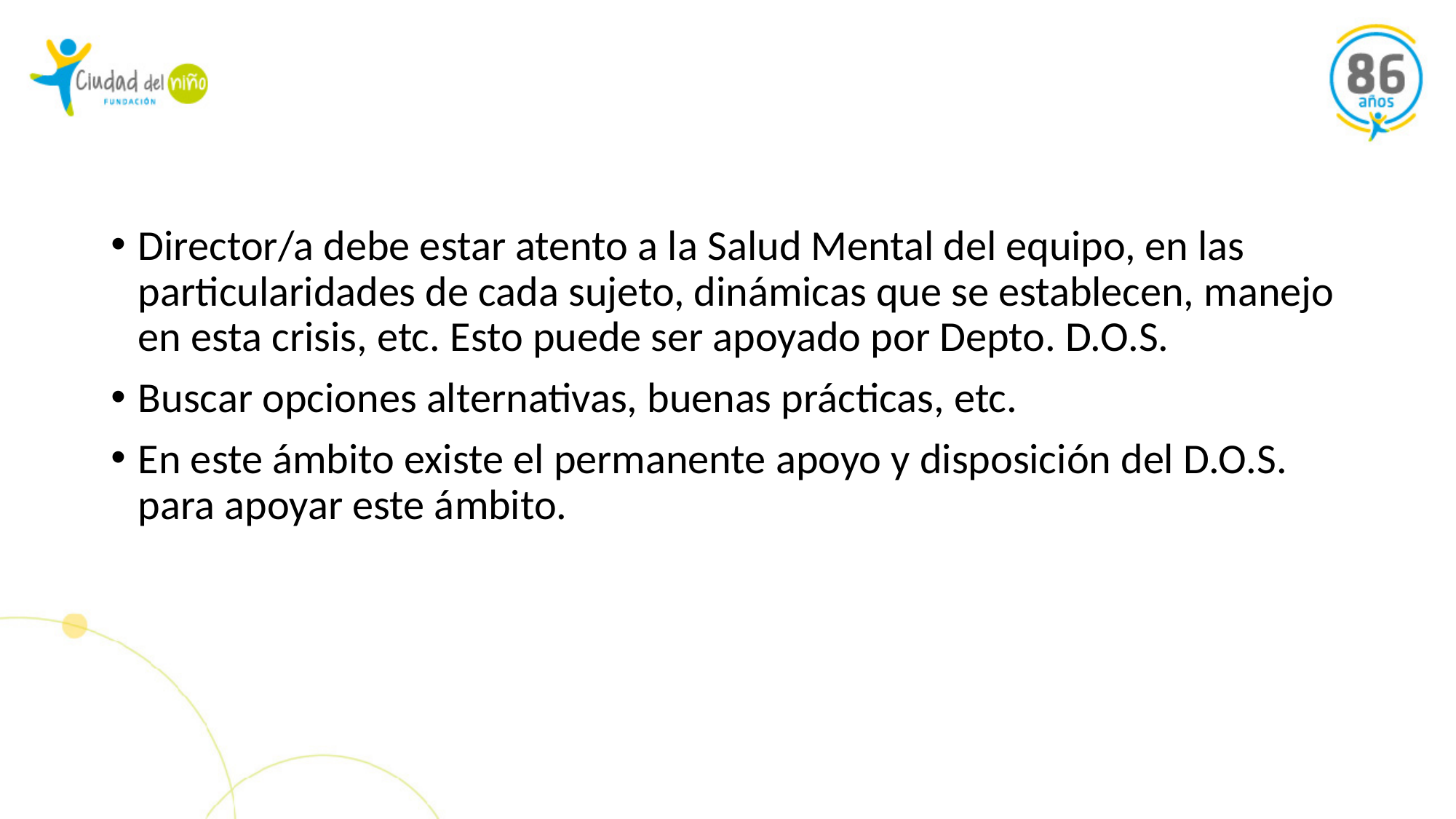

#
Director/a debe estar atento a la Salud Mental del equipo, en las particularidades de cada sujeto, dinámicas que se establecen, manejo en esta crisis, etc. Esto puede ser apoyado por Depto. D.O.S.
Buscar opciones alternativas, buenas prácticas, etc.
En este ámbito existe el permanente apoyo y disposición del D.O.S. para apoyar este ámbito.